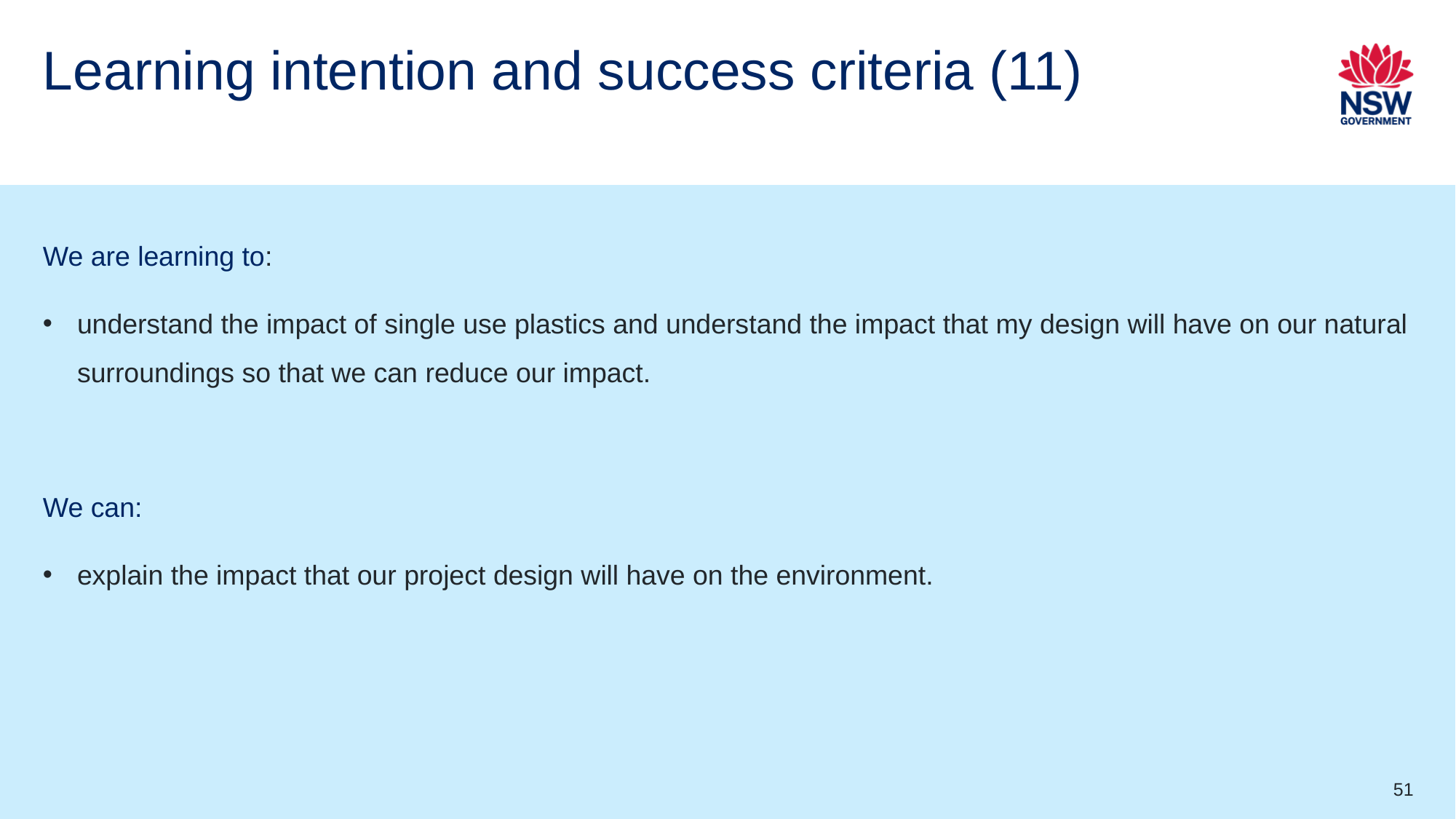

# Learning intention and success criteria (11)
We are learning to:
understand the impact of single use plastics and understand the impact that my design will have on our natural surroundings so that we can reduce our impact.

We can:
explain the impact that our project design will have on the environment.
51